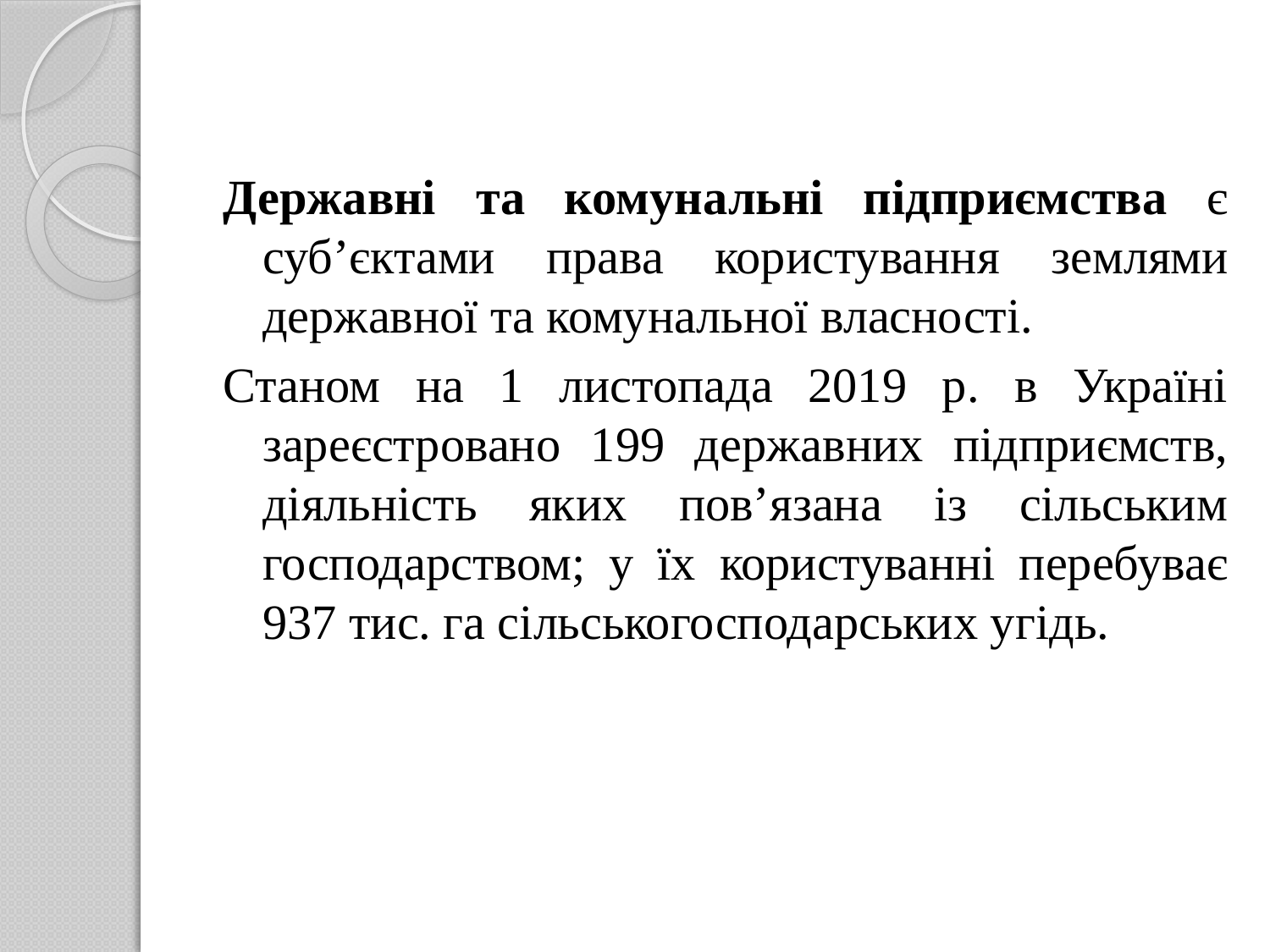

Державні та комунальні підприємства є суб’єктами права користування землями державної та комунальної власності.
Станом на 1 листопада 2019 р. в Україні зареєстровано 199 державних підприємств, діяльність яких пов’язана із сільським господарством; у їх користуванні перебуває 937 тис. га сільськогосподарських угідь.